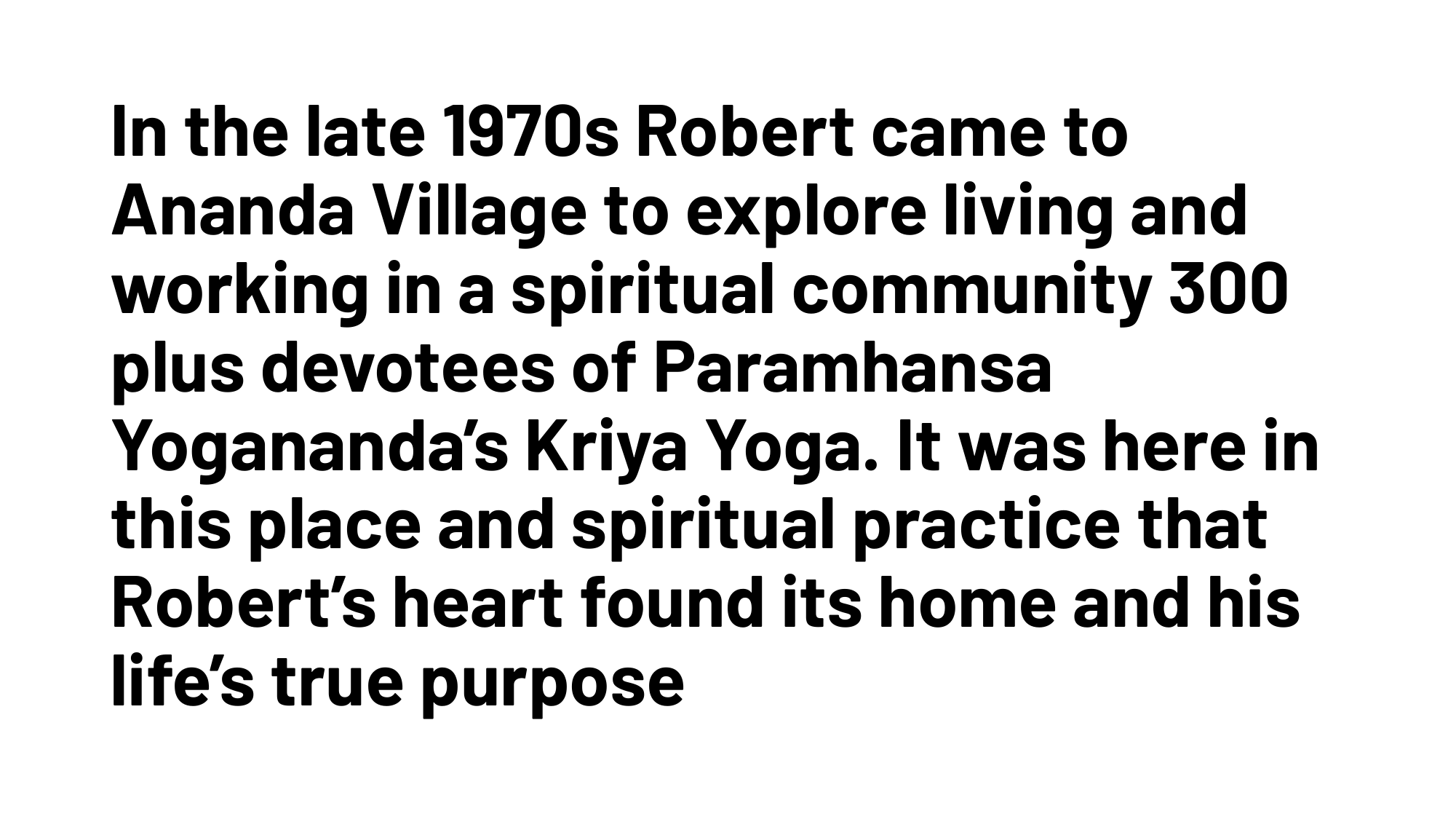

# In the late 1970s Robert came to Ananda Village to explore living and working in a spiritual community 300 plus devotees of Paramhansa Yogananda’s Kriya Yoga. It was here in this place and spiritual practice that Robert’s heart found its home and his life’s true purpose